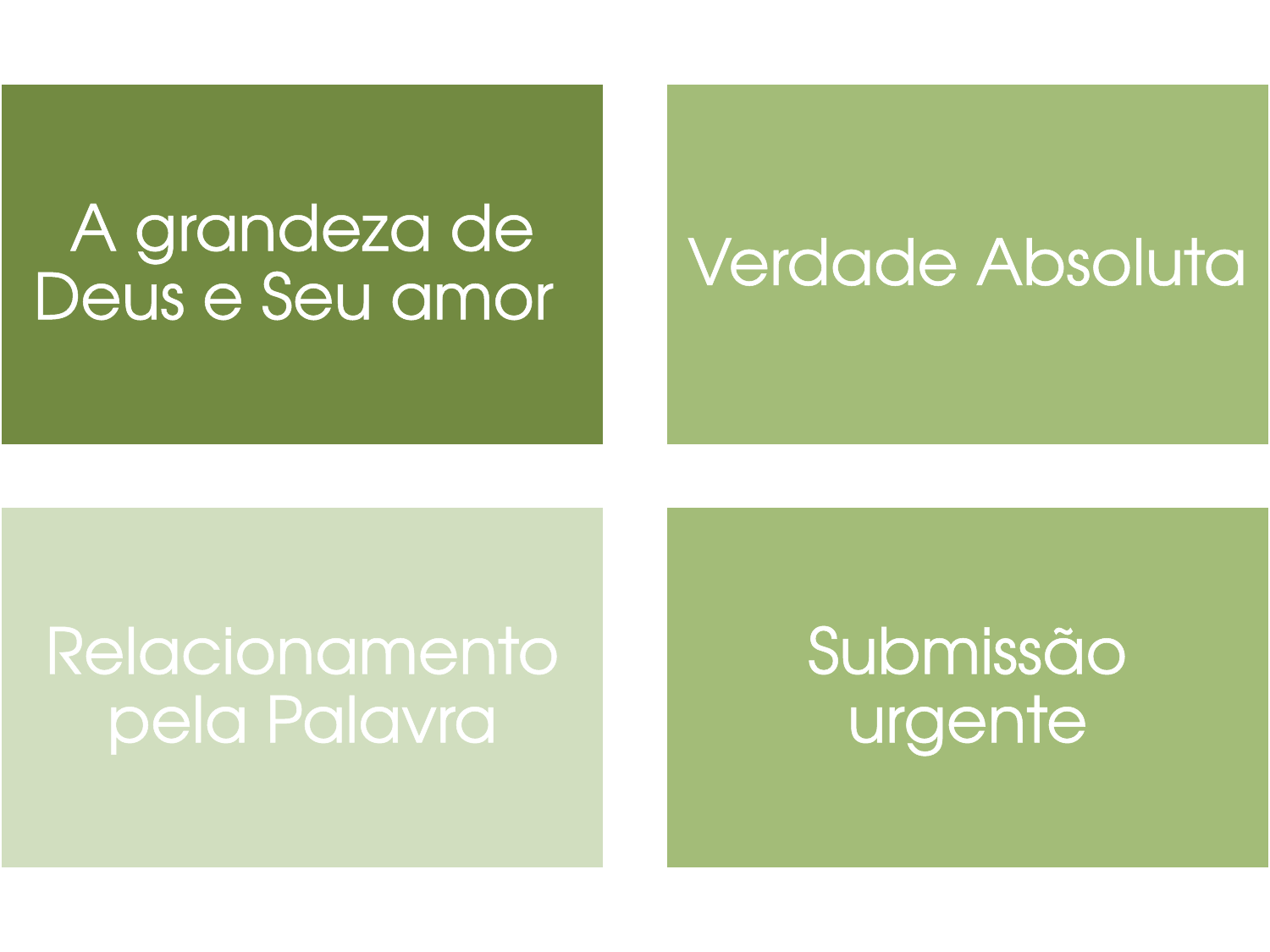

A grandeza de Deus e Seu amor
Verdade Absoluta
Relacionamento pela Palavra
Submissão urgente